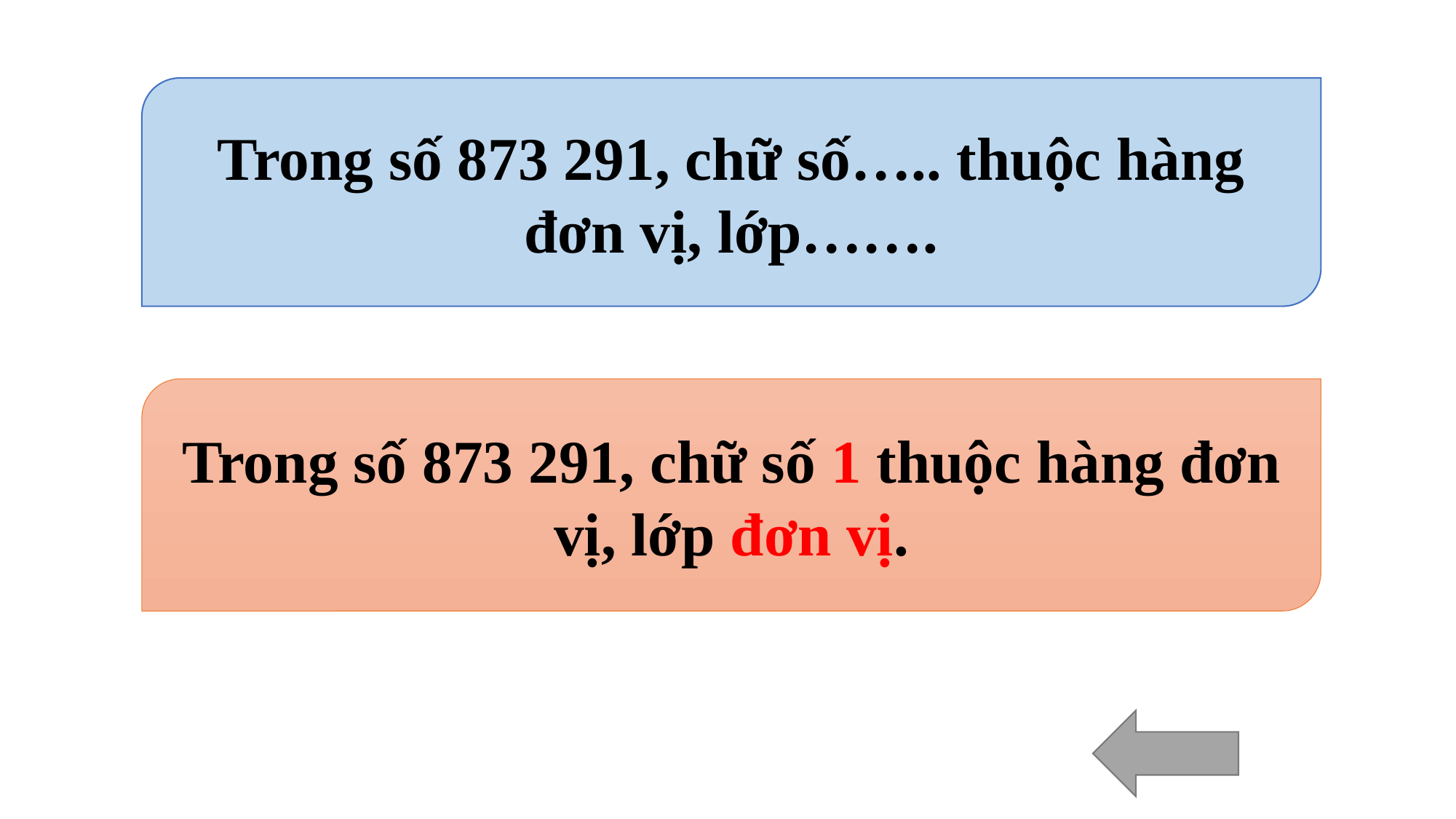

Trong số 873 291, chữ số….. thuộc hàng đơn vị, lớp…….
Trong số 873 291, chữ số 1 thuộc hàng đơn vị, lớp đơn vị.